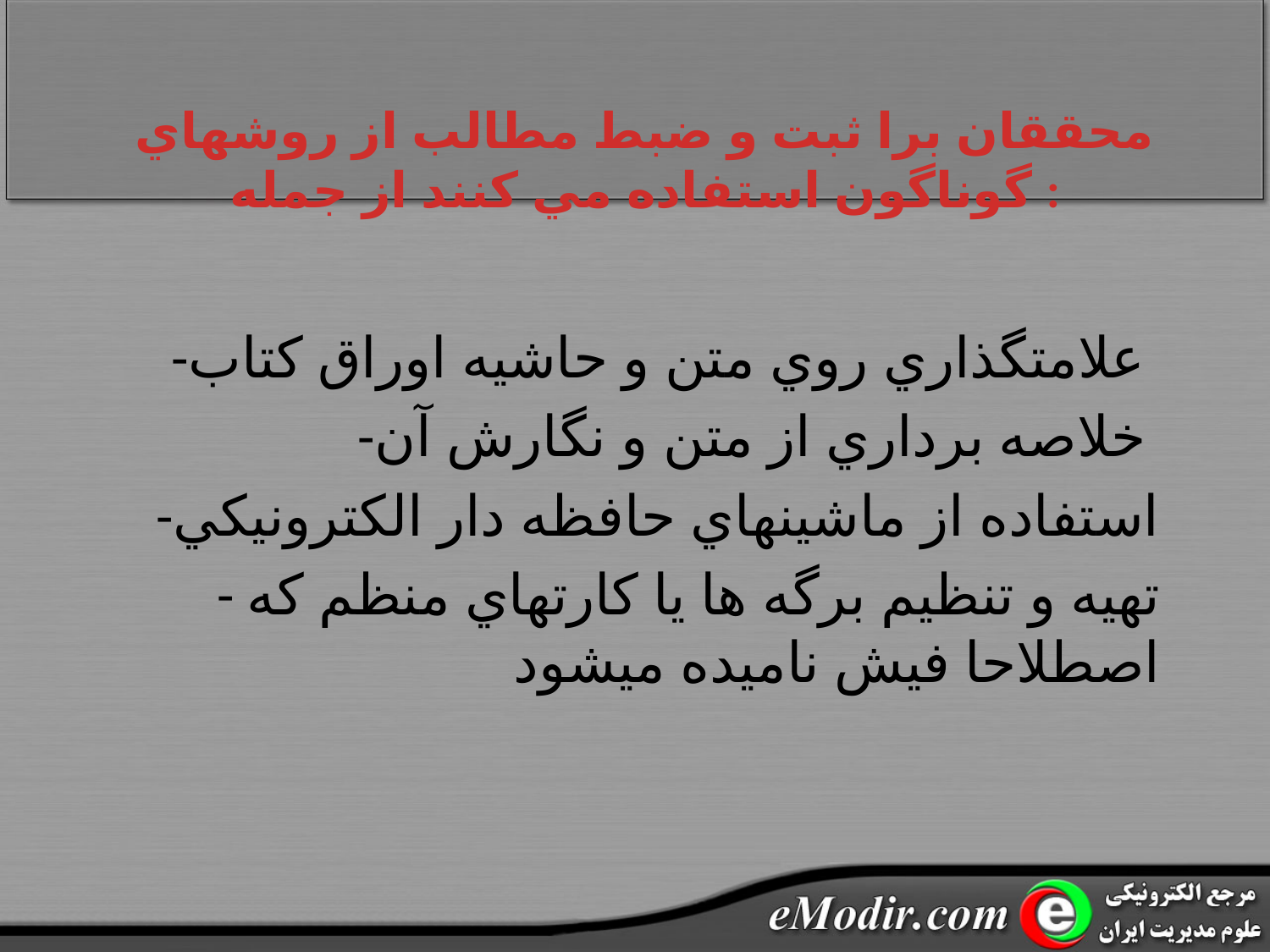

# محققان برا ثبت و ضبط مطالب از روشهاي گوناگون استفاده مي کنند از جمله :

-علامتگذاري روي متن و حاشيه اوراق کتاب
-خلاصه برداري از متن و نگارش آن
-استفاده از ماشينهاي حافظه دار الکترونيکي
- تهيه و تنظيم برگه ها يا کارتهاي منظم که اصطلاحا فيش ناميده ميشود